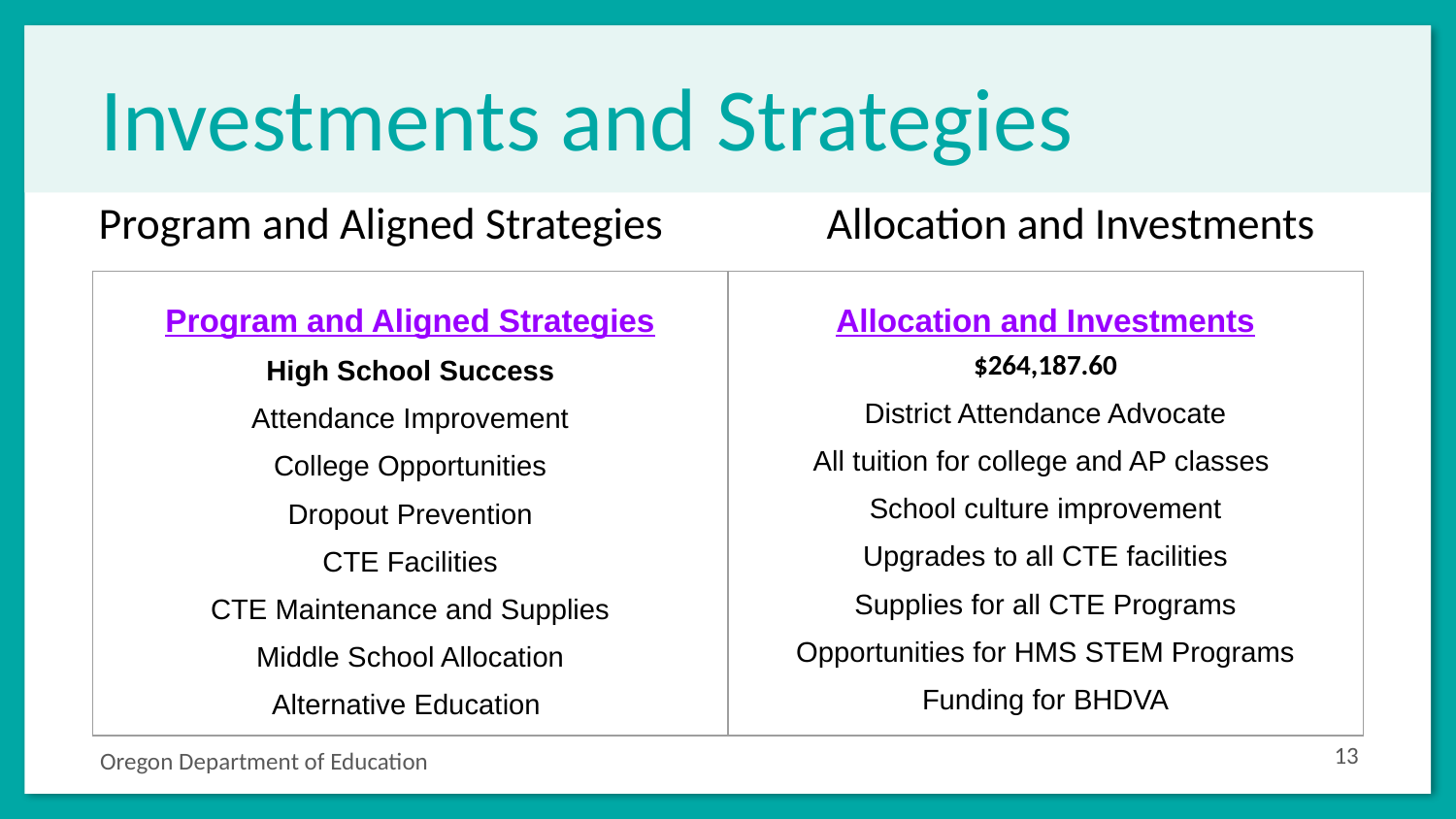

# Investments and Strategies
Program and Aligned Strategies		Allocation and Investments

| Program and Aligned Strategies High School Success Attendance Improvement College Opportunities Dropout Prevention CTE Facilities CTE Maintenance and Supplies Middle School Allocation Alternative Education | Allocation and Investments $264,187.60 District Attendance Advocate All tuition for college and AP classes School culture improvement Upgrades to all CTE facilities Supplies for all CTE Programs Opportunities for HMS STEM Programs Funding for BHDVA |
| --- | --- |
13